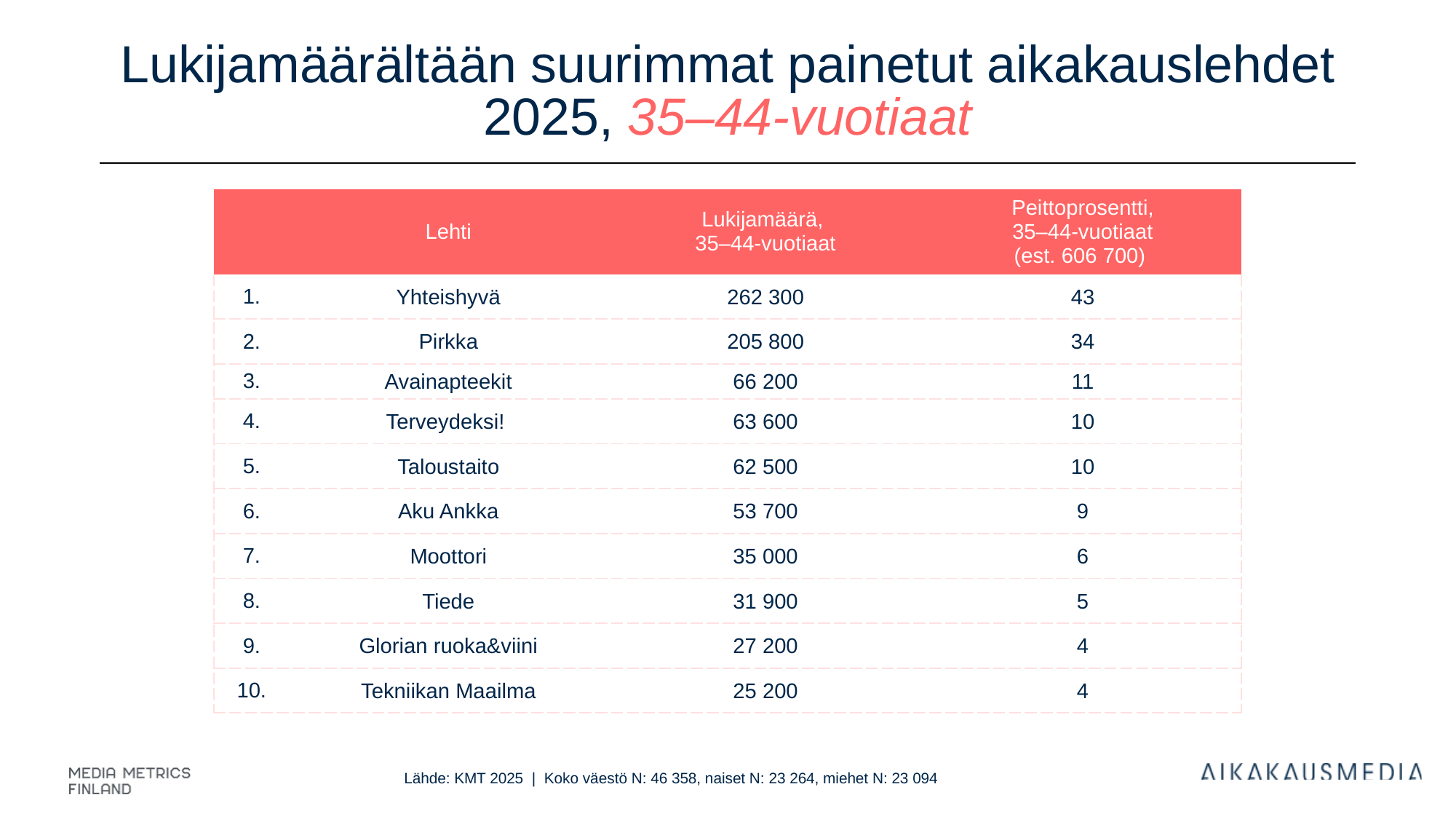

# Lukijamäärältään suurimmat painetut aikakauslehdet 2025, 35–44-vuotiaat
|  | Lehti | Lukijamäärä, 35–44-vuotiaat | Peittoprosentti, 35–44-vuotiaat (est. 606 700) |
| --- | --- | --- | --- |
| 1. | Yhteishyvä | 262 300 | 43 |
| 2. | Pirkka | 205 800 | 34 |
| 3. | Avainapteekit | 66 200 | 11 |
| 4. | Terveydeksi! | 63 600 | 10 |
| 5. | Taloustaito | 62 500 | 10 |
| 6. | Aku Ankka | 53 700 | 9 |
| 7. | Moottori | 35 000 | 6 |
| 8. | Tiede | 31 900 | 5 |
| 9. | Glorian ruoka&viini | 27 200 | 4 |
| 10. | Tekniikan Maailma | 25 200 | 4 |